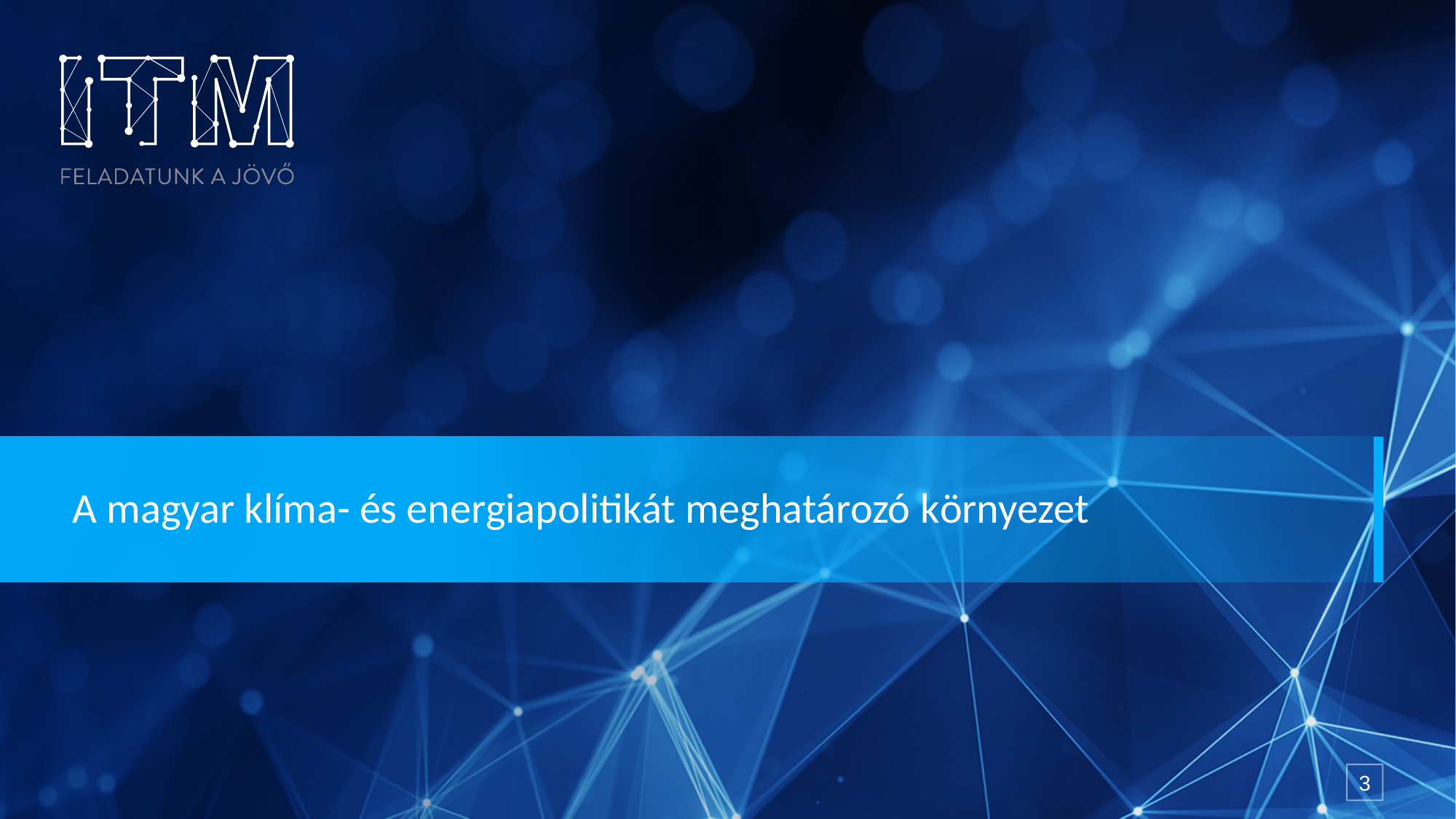

# A magyar klíma- és energiapolitikát meghatározó környezet
3